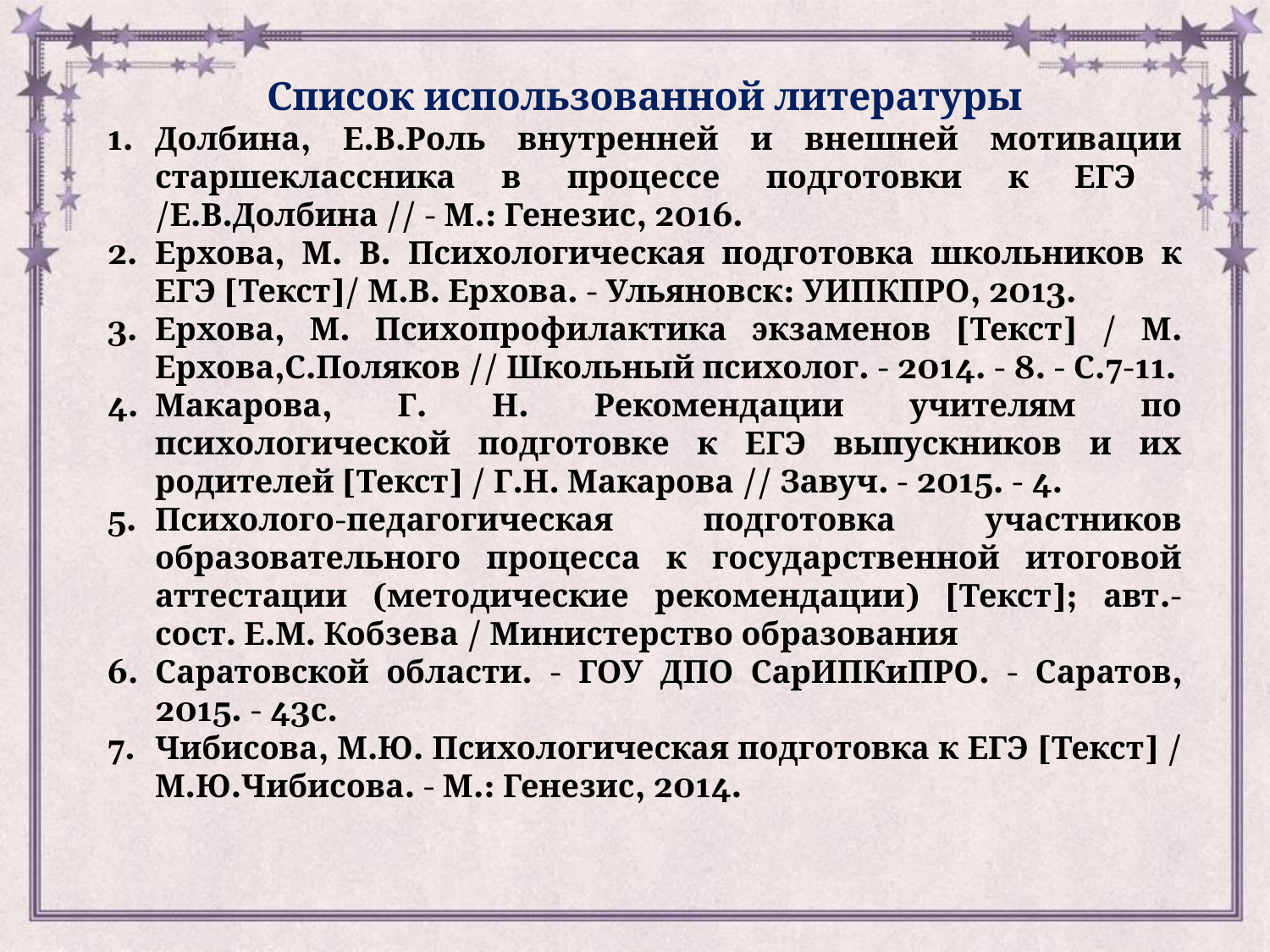

Список использованной литературы
Долбина, Е.В.Роль внутренней и внешней мотивации старшеклассника в процессе подготовки к ЕГЭ  /Е.В.Долбина // - М.: Генезис, 2016.
Ерхова, М. В. Психологическая подготовка школьников к ЕГЭ [Текст]/ М.В. Ерхова. - Ульяновск: УИПКПРО, 2013.
Ерхова, М. Психопрофилактика экзаменов [Текст] / М. Ерхова,С.Поляков // Школьный психолог. - 2014. - 8. - С.7-11.
Макарова, Г. Н. Рекомендации учителям по психологической подготовке к ЕГЭ выпускников и их родителей [Текст] / Г.Н. Макарова // Завуч. - 2015. - 4.
Психолого-педагогическая подготовка участников образовательного процесса к государственной итоговой аттестации (методические рекомендации) [Текст]; авт.-сост. Е.М. Кобзева / Министерство образования
Саратовской области. - ГОУ ДПО СарИПКиПРО. - Саратов, 2015. - 43с.
Чибисова, М.Ю. Психологическая подготовка к ЕГЭ [Текст] / М.Ю.Чибисова. - М.: Генезис, 2014.